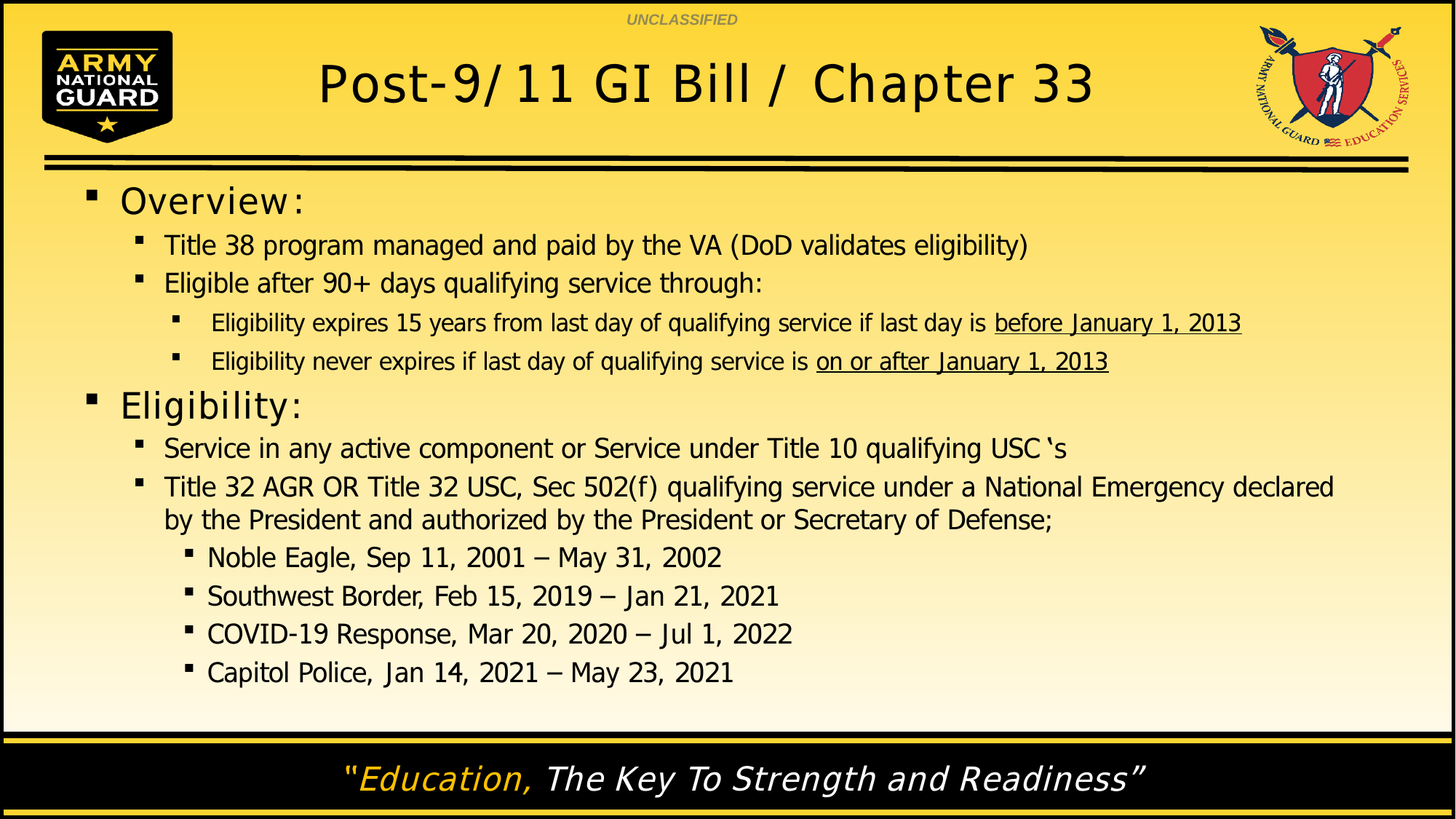

# Post-9/11 GI Bill / Chapter 33
Overview:
Title 38 program managed and paid by the VA (DoD validates eligibility)
Eligible after 90+ days qualifying service through:
Eligibility expires 15 years from last day of qualifying service if last day is before January 1, 2013
Eligibility never expires if last day of qualifying service is on or after January 1, 2013
Eligibility:
Service in any active component or Service under Title 10 qualifying USC ‘s
Title 32 AGR OR Title 32 USC, Sec 502(f) qualifying service under a National Emergency declared by the President and authorized by the President or Secretary of Defense;
Noble Eagle, Sep 11, 2001 – May 31, 2002
Southwest Border, Feb 15, 2019 – Jan 21, 2021
COVID-19 Response, Mar 20, 2020 – Jul 1, 2022
Capitol Police, Jan 14, 2021 – May 23, 2021